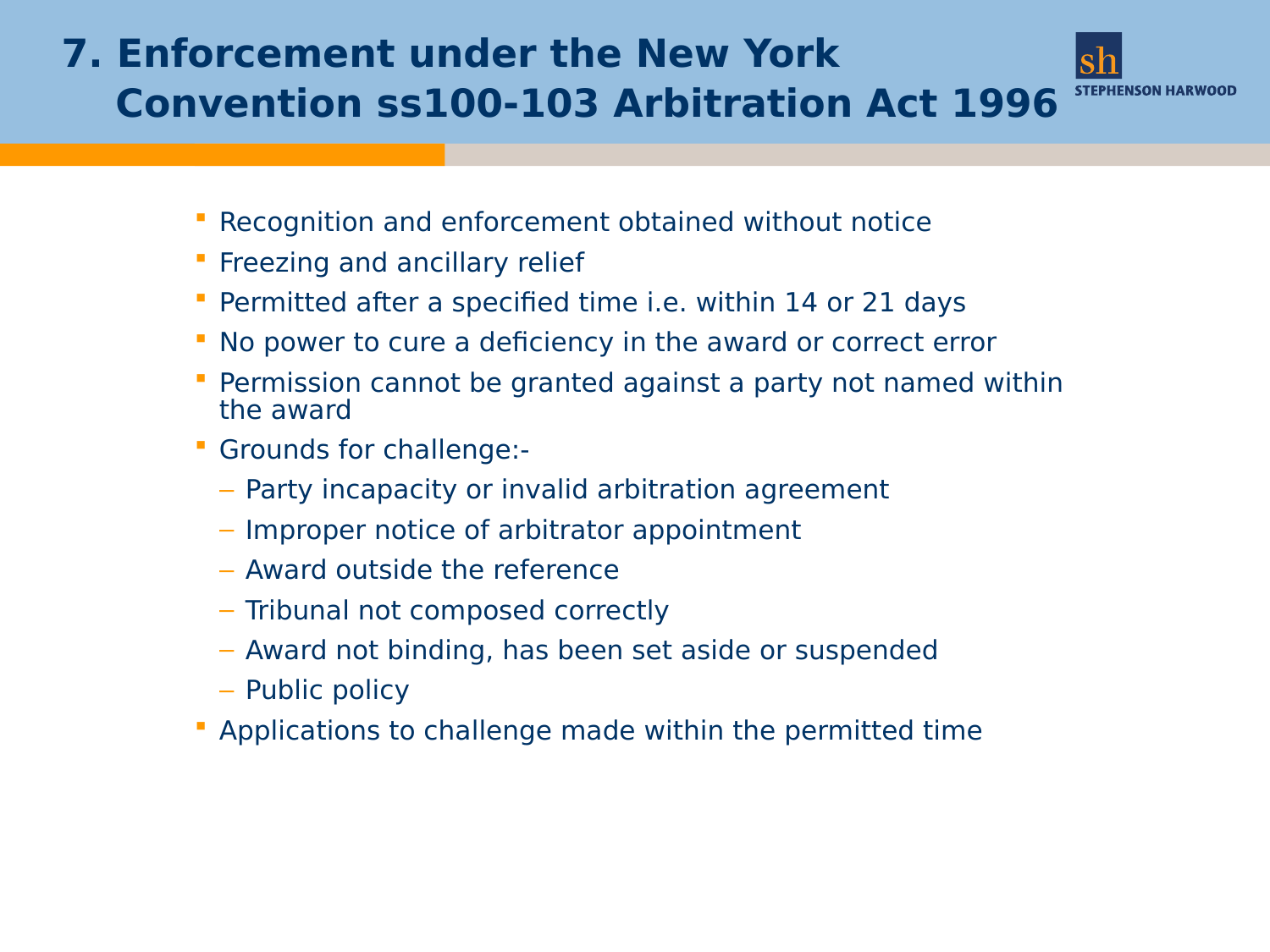

# 7. Enforcement under the New York Convention ss100-103 Arbitration Act 1996
Recognition and enforcement obtained without notice
Freezing and ancillary relief
Permitted after a specified time i.e. within 14 or 21 days
No power to cure a deficiency in the award or correct error
Permission cannot be granted against a party not named within the award
Grounds for challenge:-
Party incapacity or invalid arbitration agreement
Improper notice of arbitrator appointment
Award outside the reference
Tribunal not composed correctly
Award not binding, has been set aside or suspended
Public policy
Applications to challenge made within the permitted time